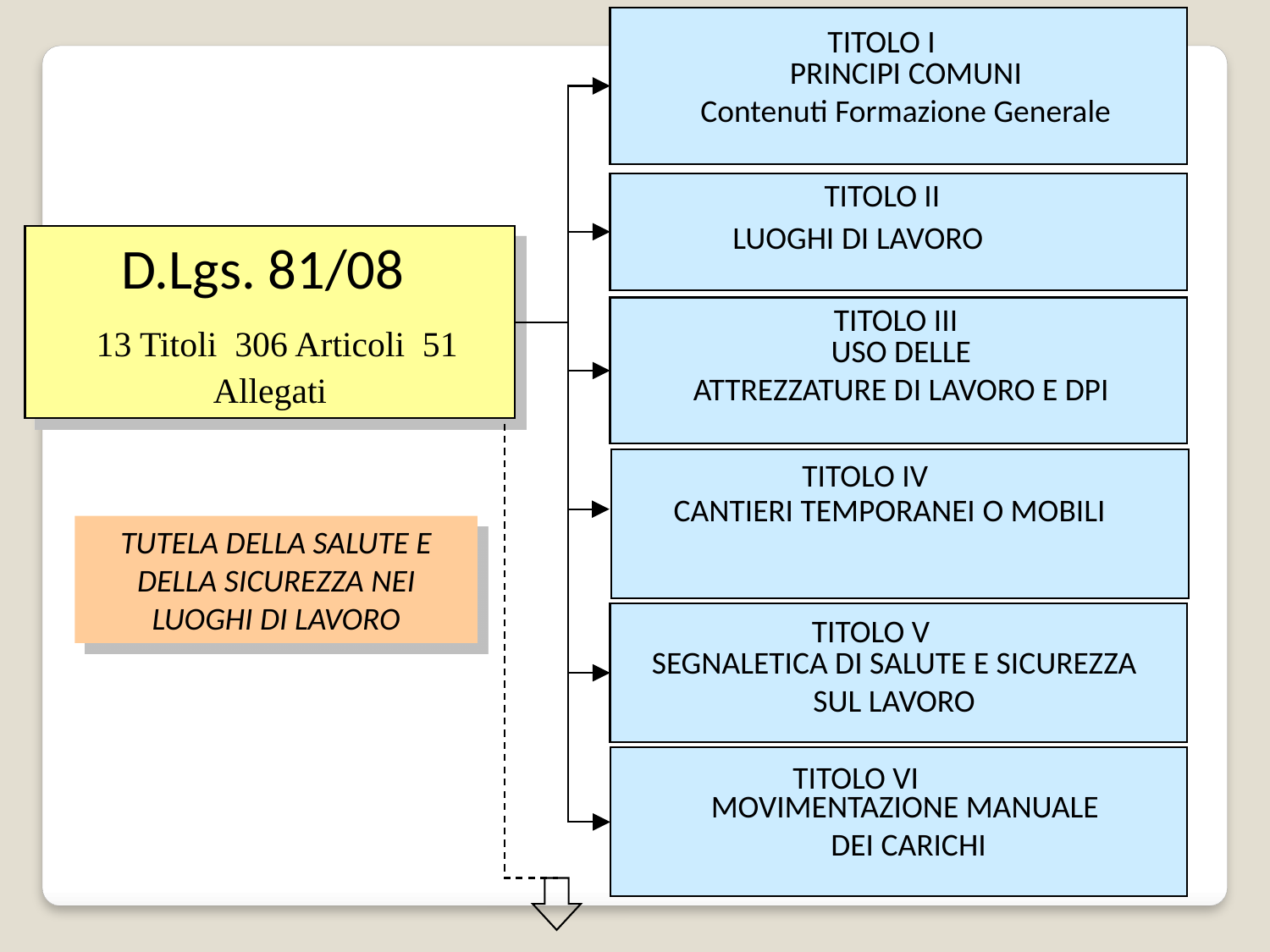

TITOLO I
PRINCIPI COMUNI
Contenuti Formazione Generale
TITOLO II

LUOGHI DI LAVORO
D.Lgs. 81/08
 13 Titoli  306 Articoli  51 Allegati
TITOLO III

USO DELLE
ATTREZZATURE DI LAVORO E DPI

TITOLO IV
CANTIERI TEMPORANEI O MOBILI
TUTELA DELLA SALUTE E DELLA SICUREZZA NEI LUOGHI DI LAVORO

TITOLO V
SEGNALETICA DI SALUTE E SICUREZZA SUL LAVORO

TITOLO VI
MOVIMENTAZIONE MANUALE
DEI CARICHI